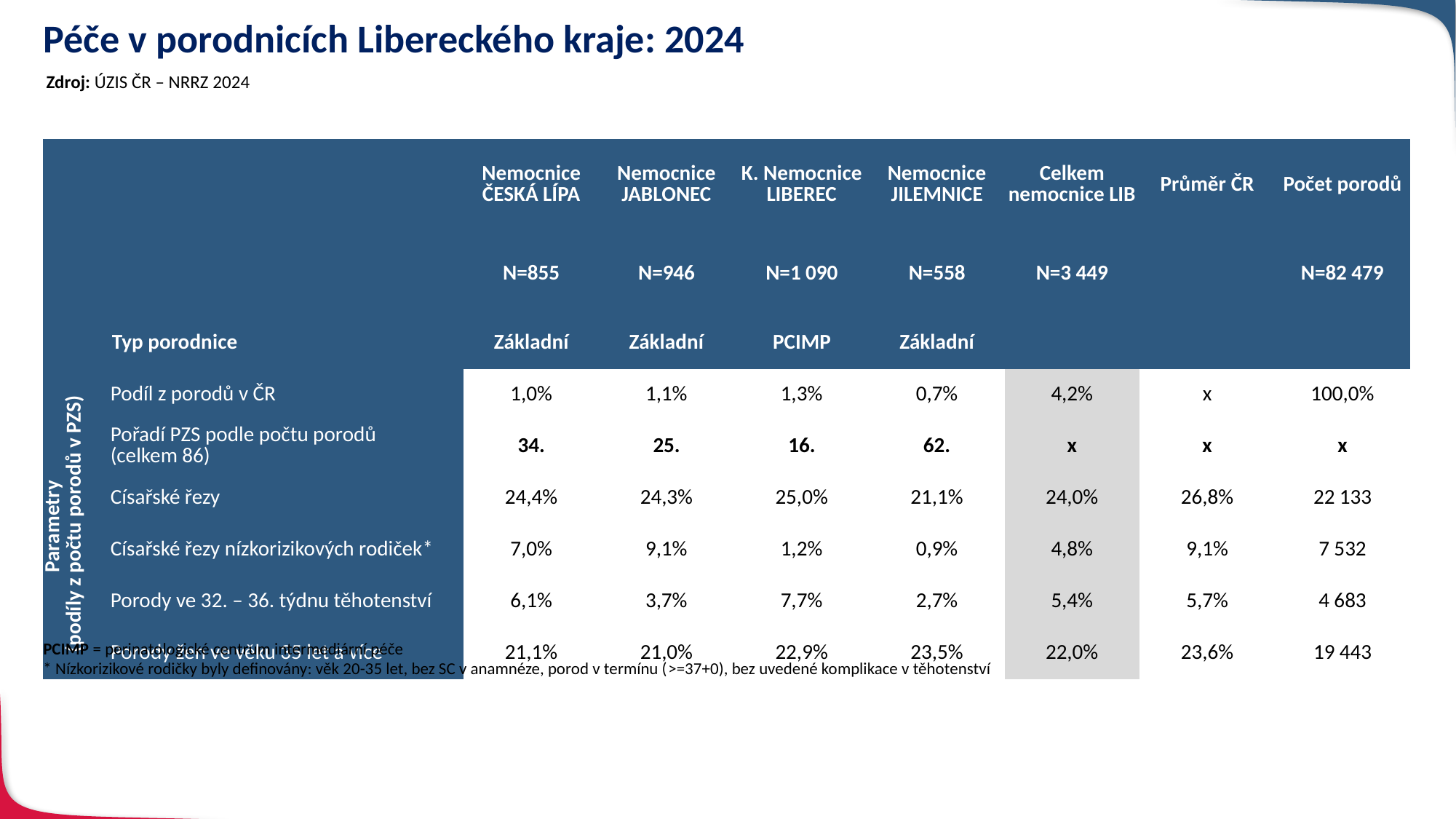

Péče v porodnicích Libereckého kraje: 2024
Zdroj: ÚZIS ČR – NRRZ 2024
|  |  | Nemocnice ČESKÁ LÍPA | Nemocnice JABLONEC | K. Nemocnice LIBEREC | Nemocnice JILEMNICE | Celkem nemocnice LIB | Průměr ČR | Počet porodů |
| --- | --- | --- | --- | --- | --- | --- | --- | --- |
|  |  | N=855 | N=946 | N=1 090 | N=558 | N=3 449 |  | N=82 479 |
|  | Typ porodnice | Základní | Základní | PCIMP | Základní |  |  |  |
| Parametry (podíly z počtu porodů v PZS) | Podíl z porodů v ČR | 1,0% | 1,1% | 1,3% | 0,7% | 4,2% | x | 100,0% |
|  | Pořadí PZS podle počtu porodů (celkem 86) | 34. | 25. | 16. | 62. | x | x | x |
|  | Císařské řezy | 24,4% | 24,3% | 25,0% | 21,1% | 24,0% | 26,8% | 22 133 |
|  | Císařské řezy nízkorizikových rodiček\* | 7,0% | 9,1% | 1,2% | 0,9% | 4,8% | 9,1% | 7 532 |
|  | Porody ve 32. – 36. týdnu těhotenství | 6,1% | 3,7% | 7,7% | 2,7% | 5,4% | 5,7% | 4 683 |
|  | Porody žen ve věku 35 let a více | 21,1% | 21,0% | 22,9% | 23,5% | 22,0% | 23,6% | 19 443 |
PCIMP = perinatologické centrum intermediární péče
* Nízkorizikové rodičky byly definovány: věk 20-35 let, bez SC v anamnéze, porod v termínu (>=37+0), bez uvedené komplikace v těhotenství